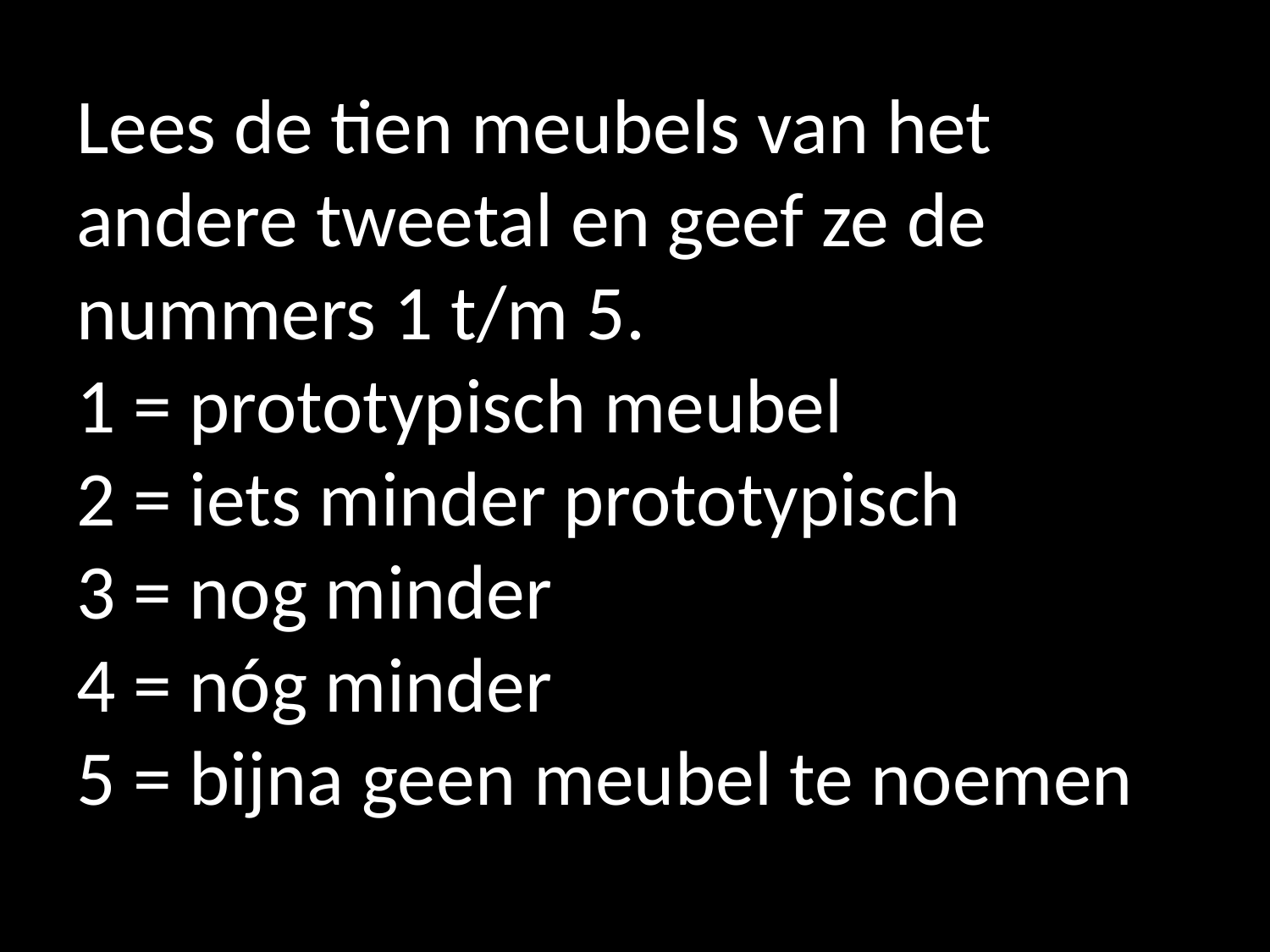

# Lees de tien meubels van het andere tweetal en geef ze de nummers 1 t/m 5. 1 = prototypisch meubel 2 = iets minder prototypisch 3 = nog minder 4 = nóg minder 5 = bijna geen meubel te noemen